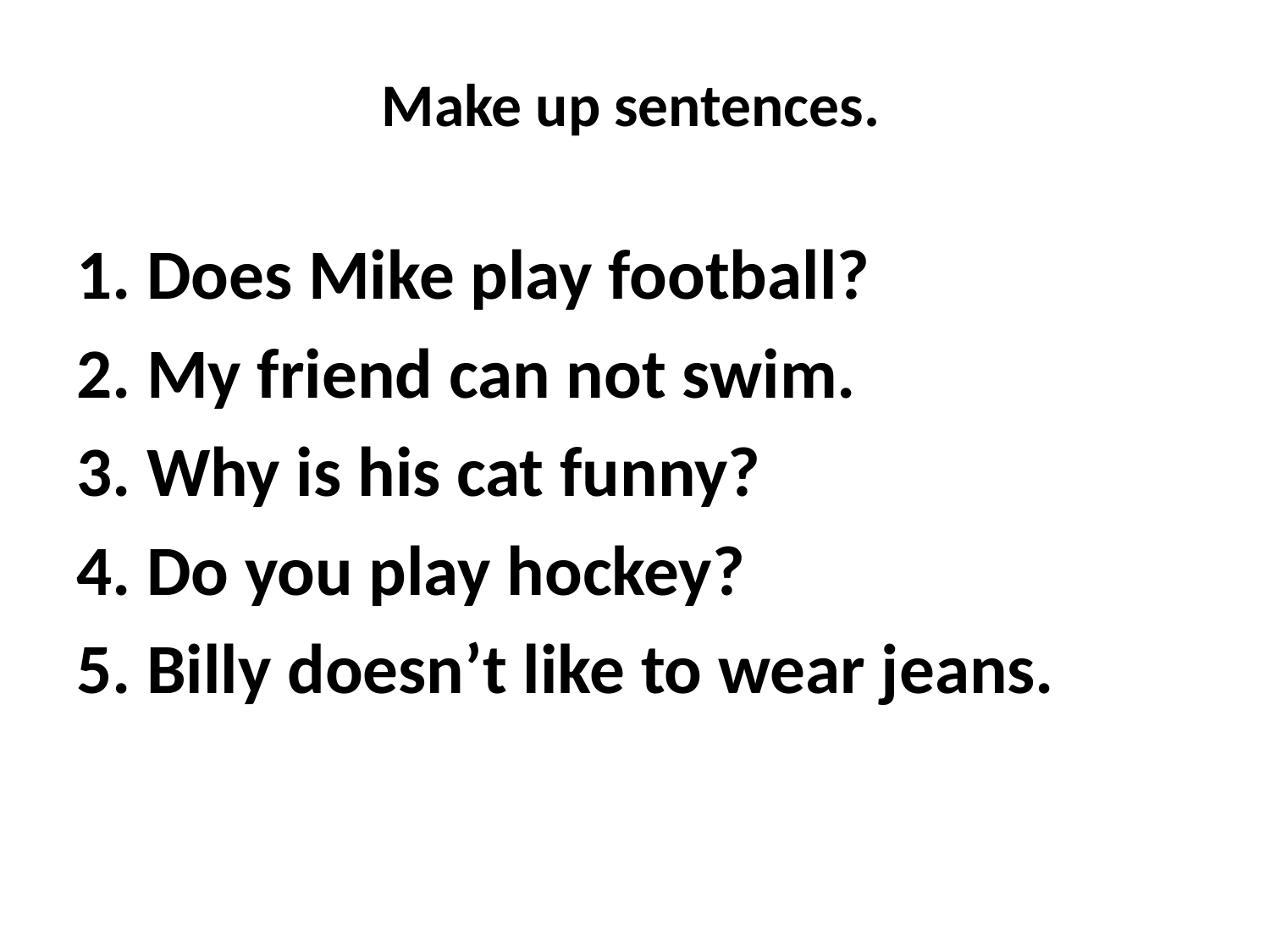

# Make up sentences.
1. Does Mike play football?
2. My friend can not swim.
3. Why is his cat funny?
4. Do you play hockey?
5. Billy doesn’t like to wear jeans.